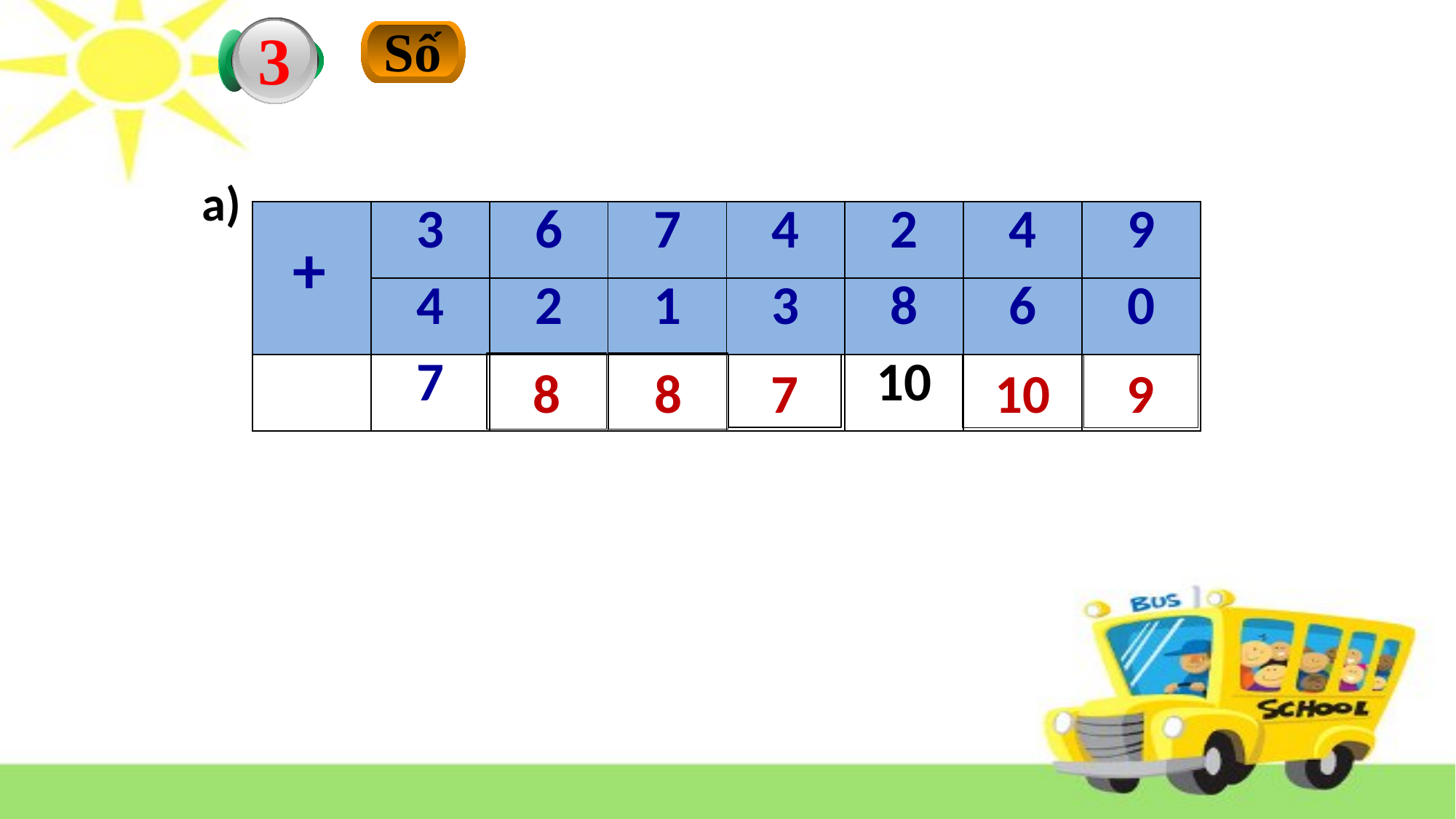

Số

3

a)
|  | 3 | 6 | 7 | 4 | 2 | 4 | 9 |
| --- | --- | --- | --- | --- | --- | --- | --- |
|  | 4 | 2 | 1 | 3 | 8 | 6 | 0 |
|  | 7 |  |  |  | 10 |  |  |
+
8
8
7
9
10